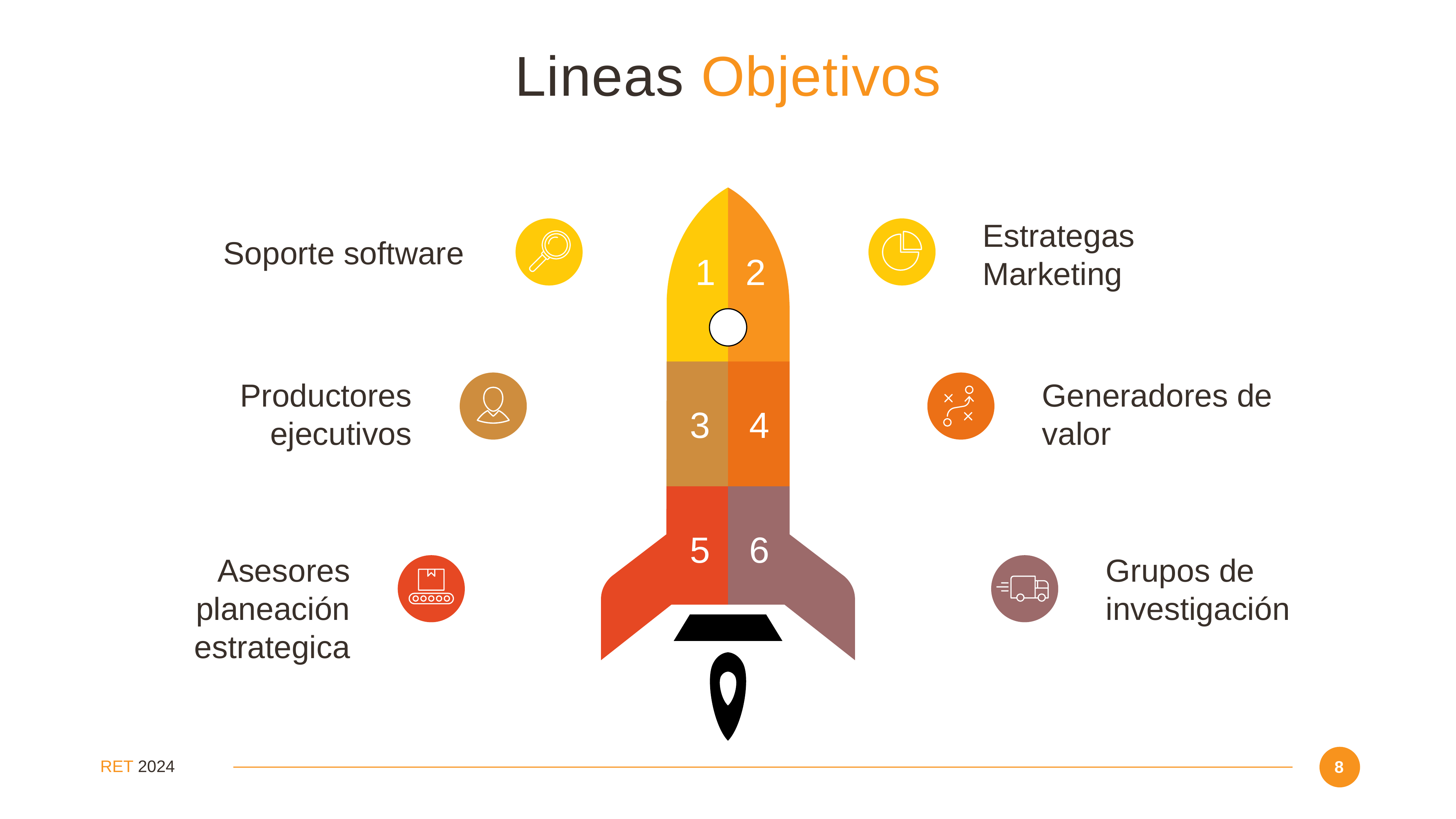

# Lineas Objetivos

Estrategas
Marketing

Soporte software
1
2

Productores ejecutivos
Generadores de valor

3
4

5
6
Asesores planeación estrategica
Grupos de investigación